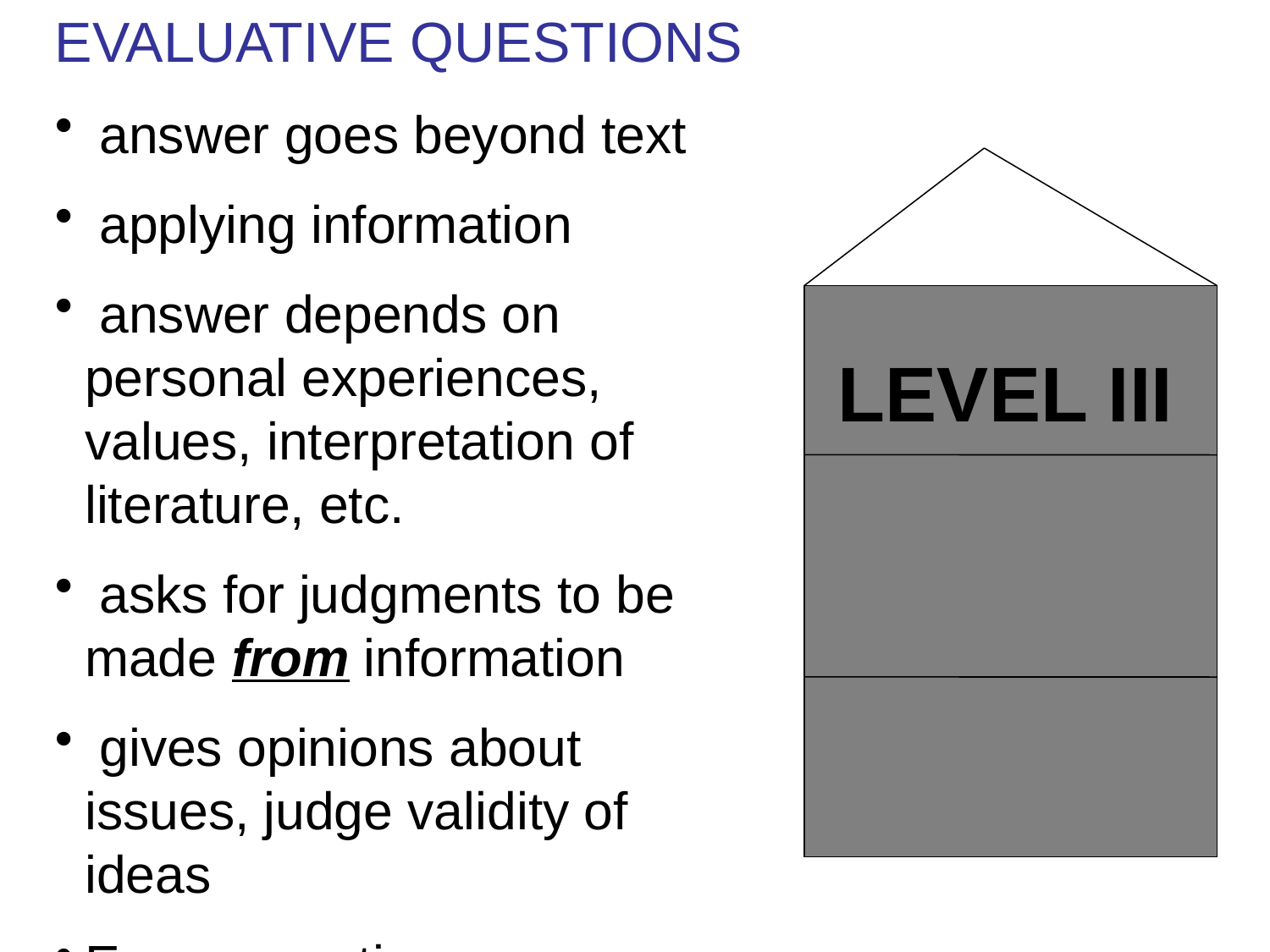

EVALUATIVE QUESTIONS
 answer goes beyond text
 applying information
 answer depends on personal experiences, values, interpretation of literature, etc.
 asks for judgments to be made from information
 gives opinions about issues, judge validity of ideas
Essay questions

LEVEL III